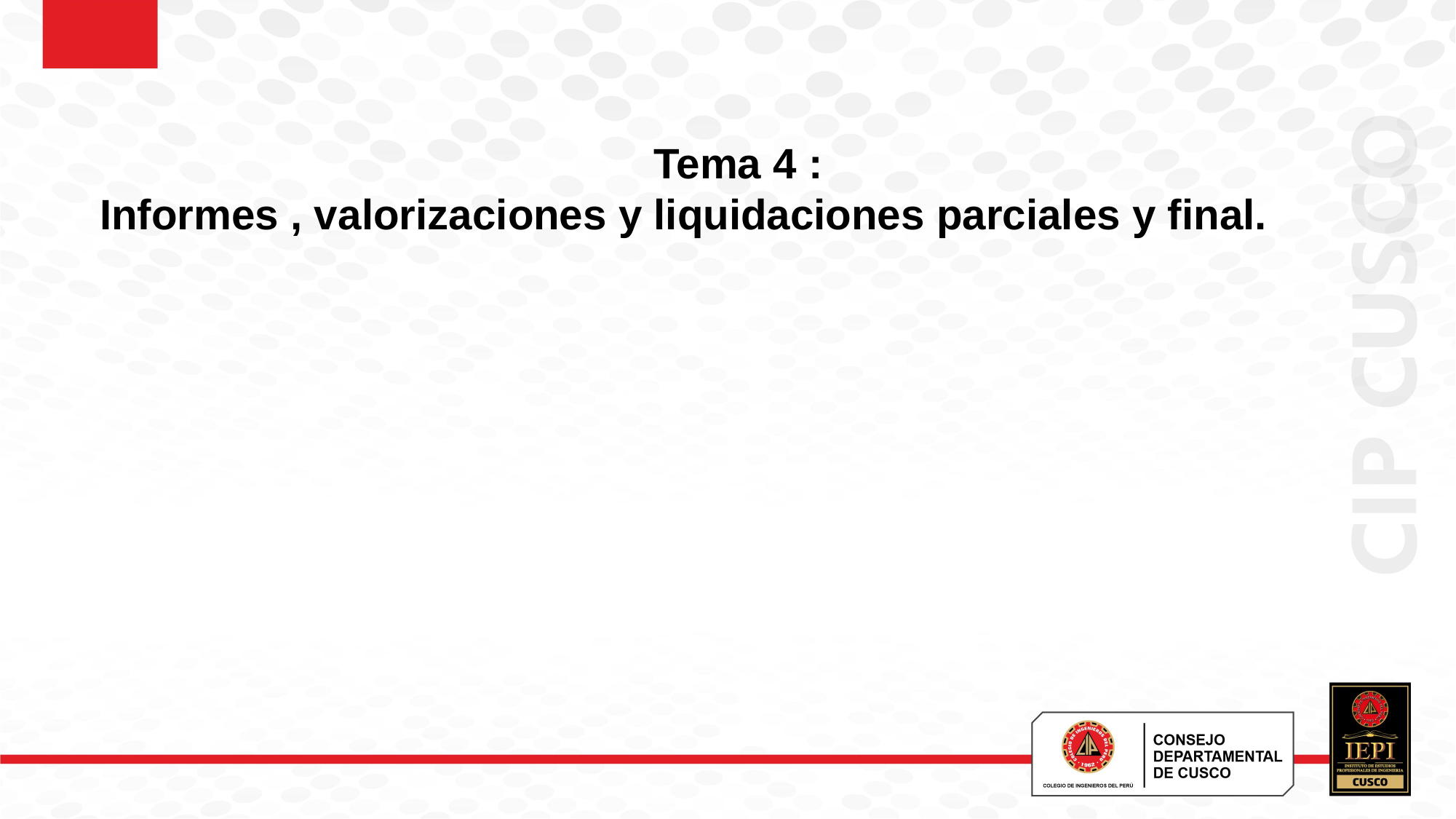

Tema 4 :
Informes , valorizaciones y liquidaciones parciales y final.